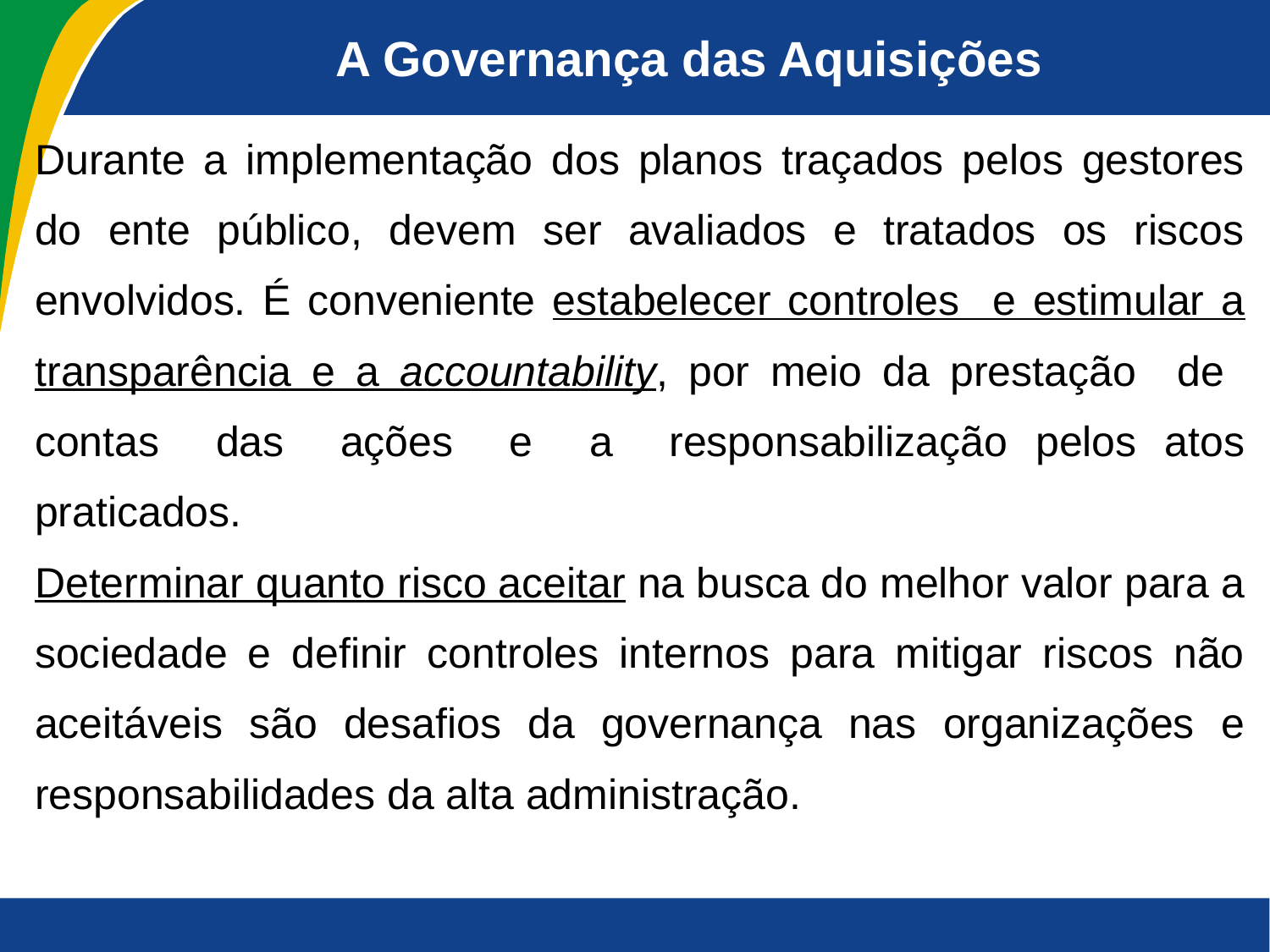

# A Governança das Aquisições
Durante a implementação dos planos traçados pelos gestores do ente público, devem ser avaliados e tratados os riscos envolvidos. É conveniente estabelecer controles  e estimular a transparência e a accountability, por meio da prestação  de  contas  das  ações  e  a  responsabilização pelos atos praticados.
Determinar quanto risco aceitar na busca do melhor valor para a sociedade e definir controles internos para mitigar riscos não aceitáveis são desafios da governança nas organizações e responsabilidades da alta administração.